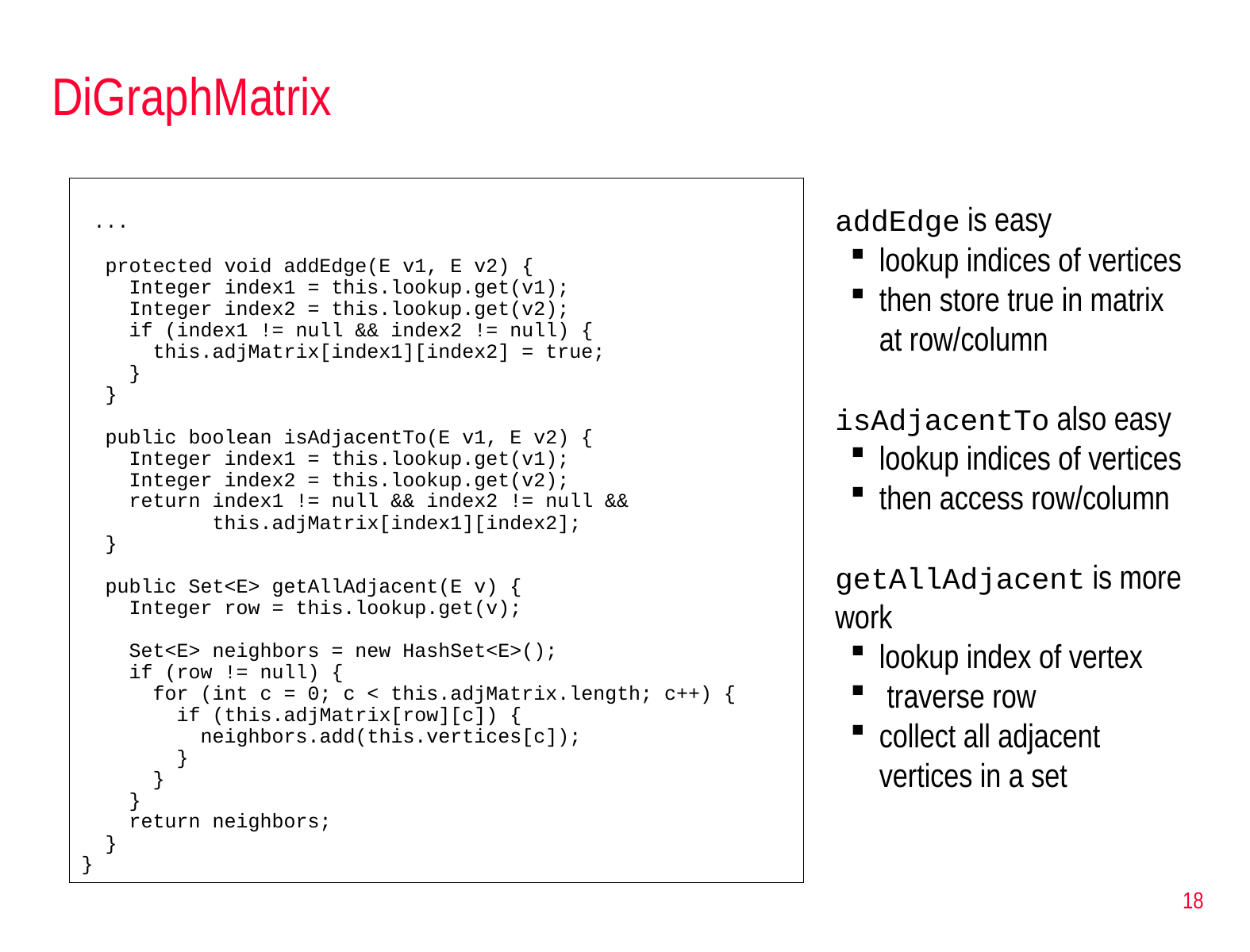

# DiGraphMatrix

 ...

  protected void addEdge(E v1, E v2) {
    Integer index1 = this.lookup.get(v1);
    Integer index2 = this.lookup.get(v2);
    if (index1 != null && index2 != null) {
      this.adjMatrix[index1][index2] = true;
    }
  }

  public boolean isAdjacentTo(E v1, E v2) {
    Integer index1 = this.lookup.get(v1);
    Integer index2 = this.lookup.get(v2);
    return index1 != null && index2 != null &&
           this.adjMatrix[index1][index2];
  }

  public Set<E> getAllAdjacent(E v) {
    Integer row = this.lookup.get(v);

    Set<E> neighbors = new HashSet<E>();
    if (row != null) {
      for (int c = 0; c < this.adjMatrix.length; c++) {
        if (this.adjMatrix[row][c]) {
          neighbors.add(this.vertices[c]);
        }
      }
    }
    return neighbors;
  }
}
addEdge is easy
lookup indices of vertices
then store true in matrix at row/column

isAdjacentTo also easy
lookup indices of vertices
then access row/column

getAllAdjacent is more work
lookup index of vertex
 traverse row
collect all adjacent vertices in a set

18